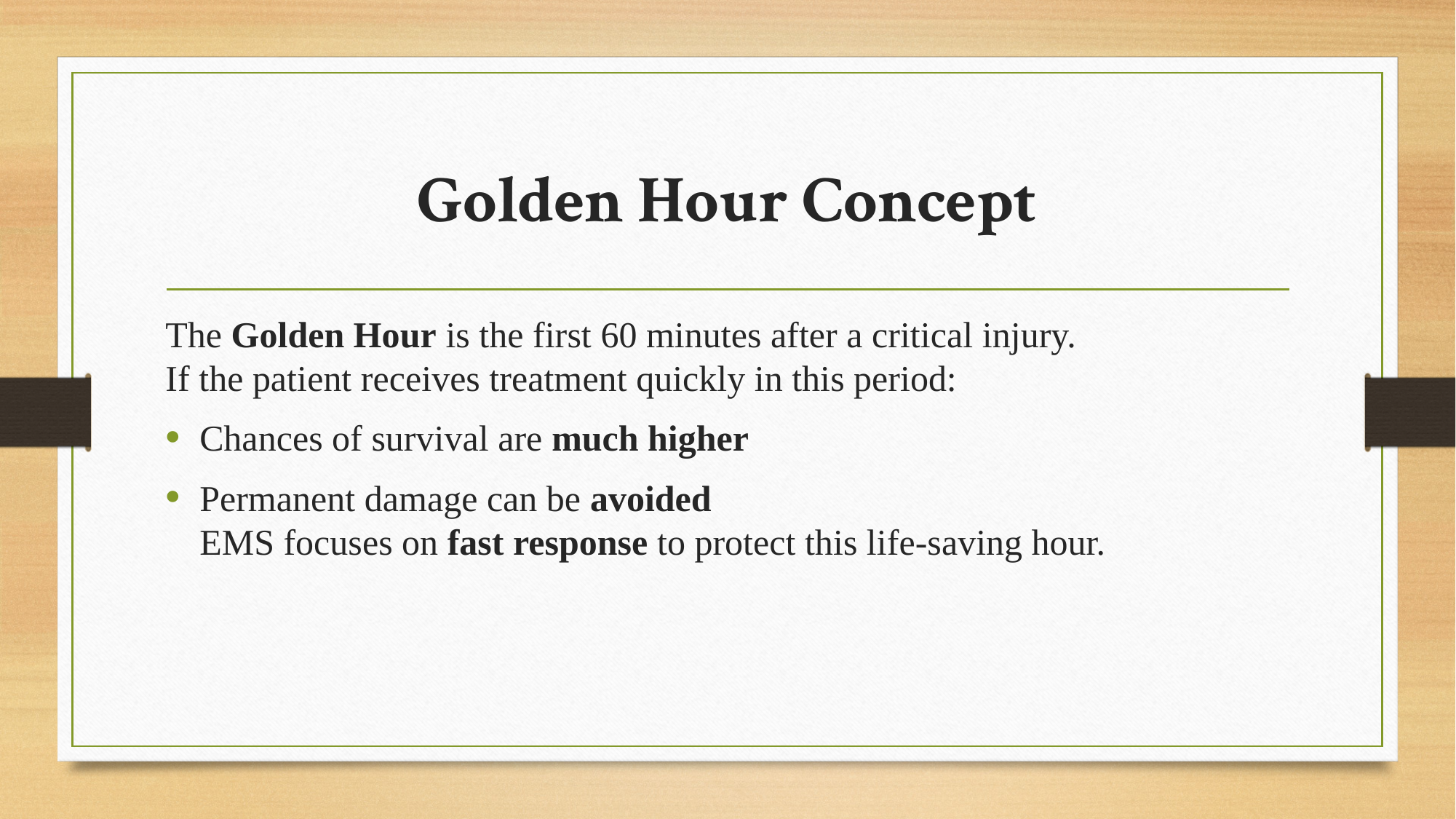

# Golden Hour Concept
The Golden Hour is the first 60 minutes after a critical injury.
If the patient receives treatment quickly in this period:
Chances of survival are much higher
Permanent damage can be avoided
EMS focuses on fast response to protect this life-saving hour.